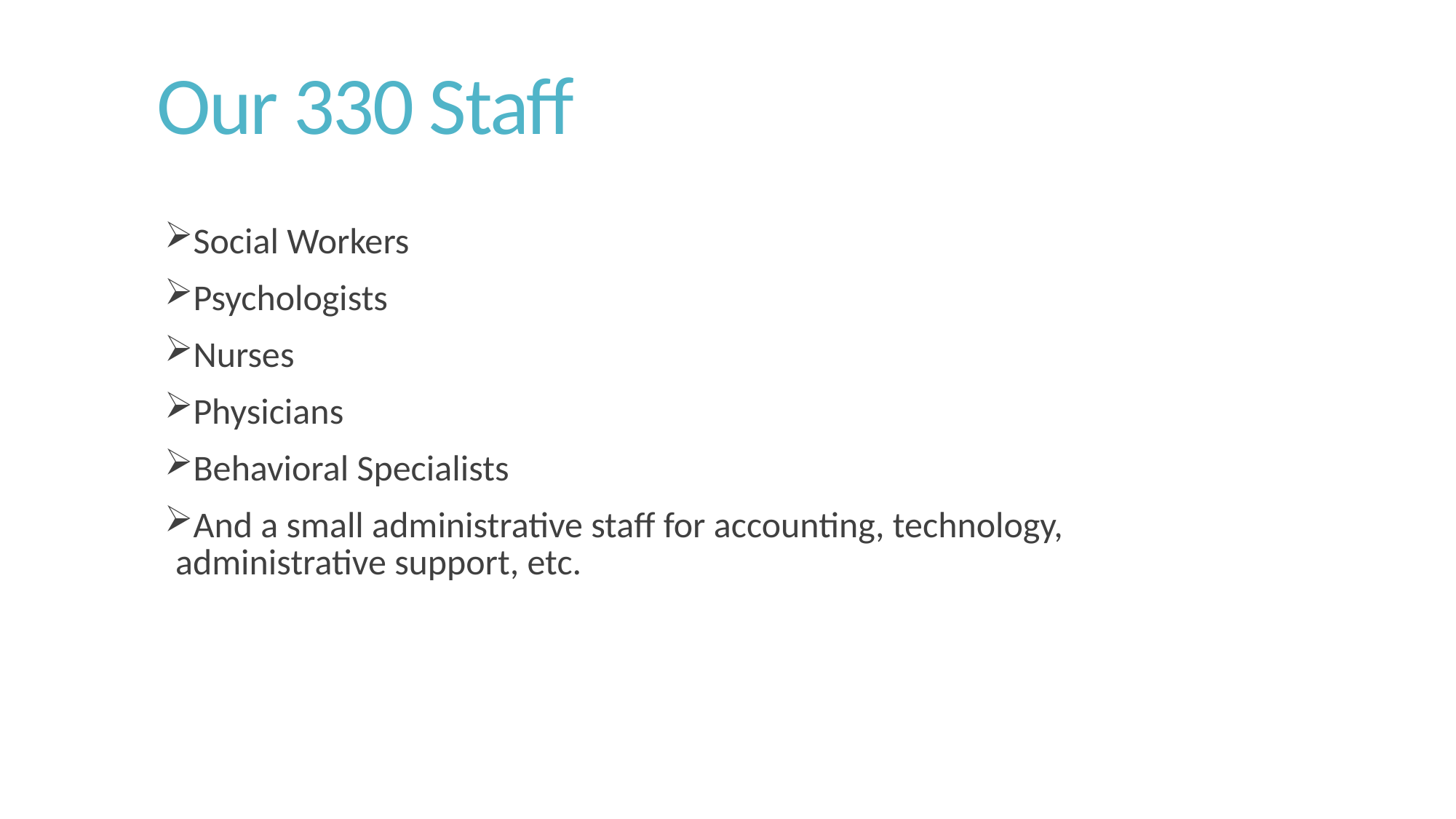

Our 330 Staff
Social Workers
Psychologists
Nurses
Physicians
Behavioral Specialists
And a small administrative staff for accounting, technology, administrative support, etc.
11